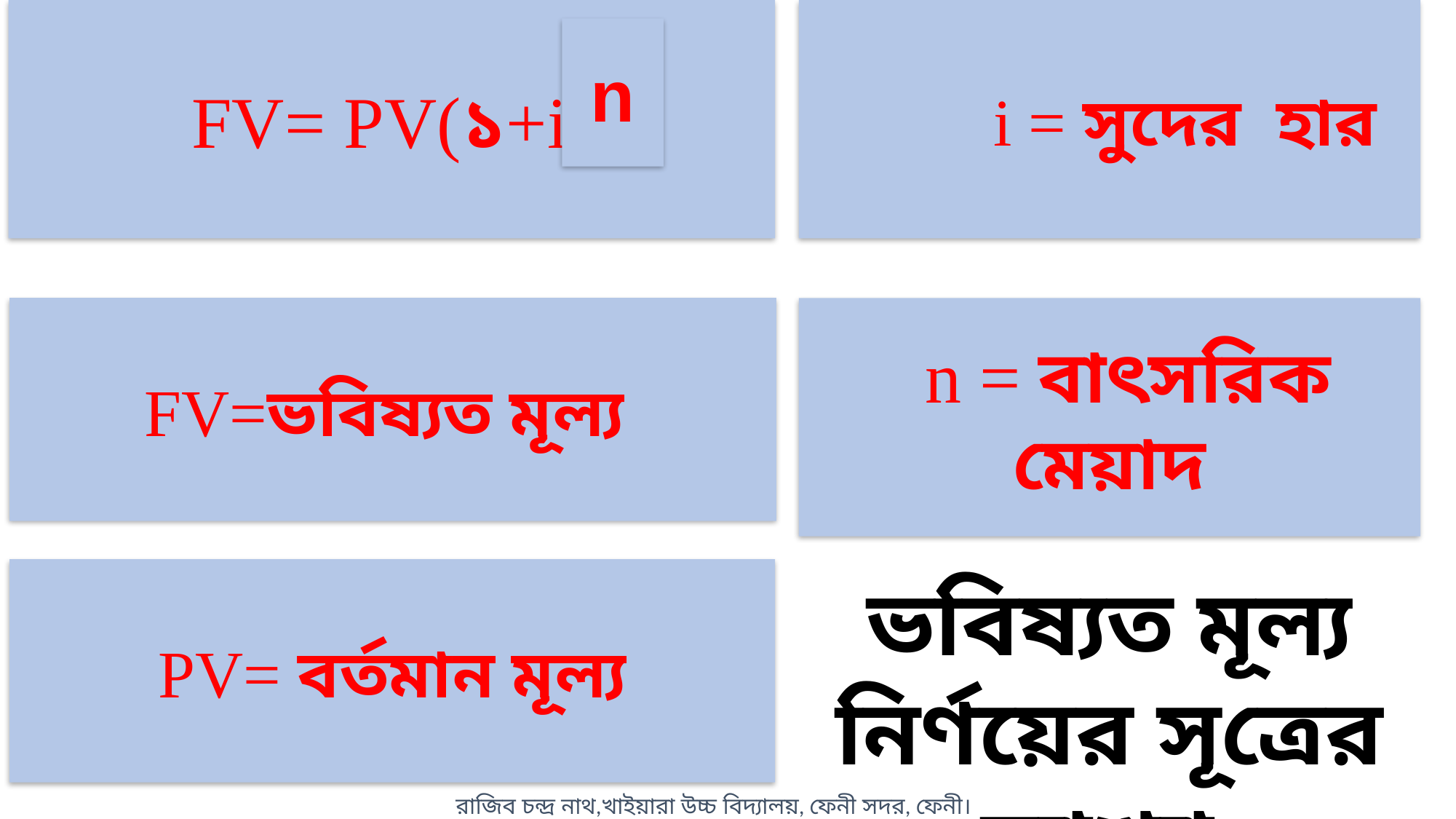

FV= PV(১+i)
n
           i = সুদের  হার
FV=ভবিষ্যত মূল্য
  n = বাৎসরিক মেয়াদ
PV= বর্তমান মূল্য
ভবিষ্যত মূল্য নির্ণয়ের সূত্রের ব্যাখ্যা
রাজিব চন্দ্র নাথ,খাইয়ারা উচ্চ বিদ্যালয়, ফেনী সদর, ফেনী।